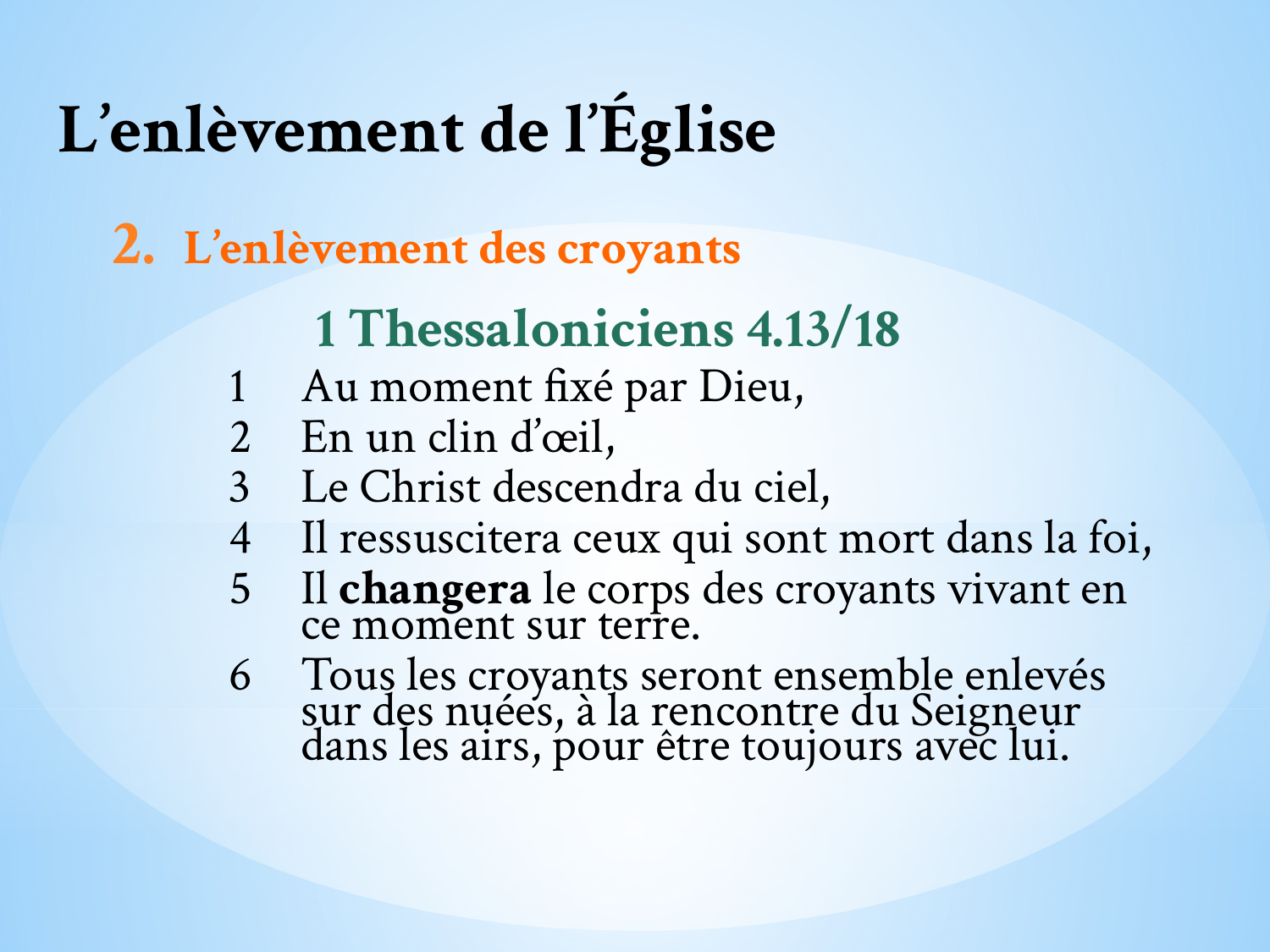

# L’enlèvement de l’Église
L’enlèvement des croyants
1 Thessaloniciens 4.13/18
Au moment fixé par Dieu,
En un clin d’œil,
Le Christ descendra du ciel,
Il ressuscitera ceux qui sont mort dans la foi,
Il changera le corps des croyants vivant en ce moment sur terre.
Tous les croyants seront ensemble enlevés sur des nuées, à la rencontre du Seigneur dans les airs, pour être toujours avec lui.